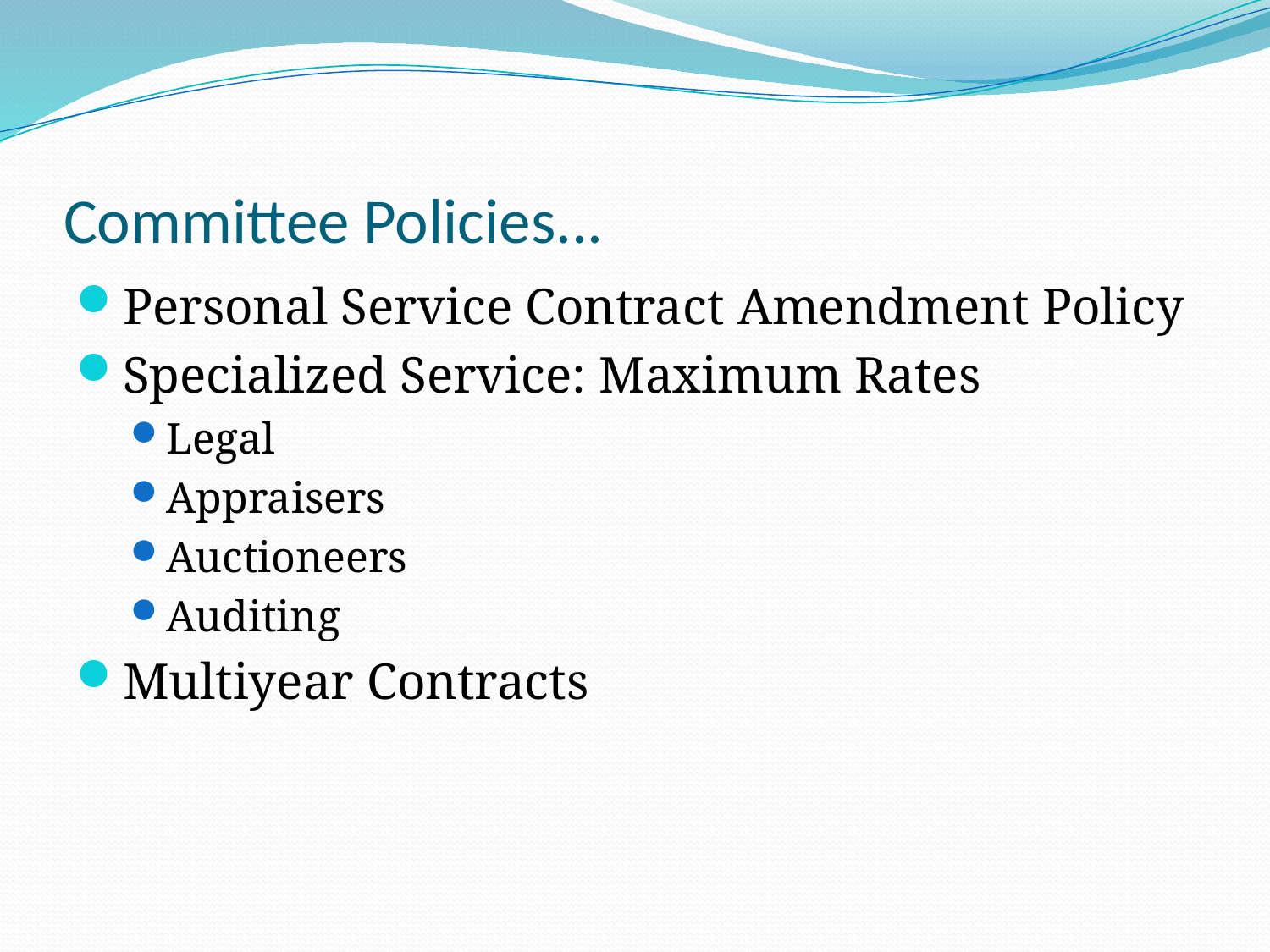

# Committee Policies...
Personal Service Contract Amendment Policy
Specialized Service: Maximum Rates
Legal
Appraisers
Auctioneers
Auditing
Multiyear Contracts